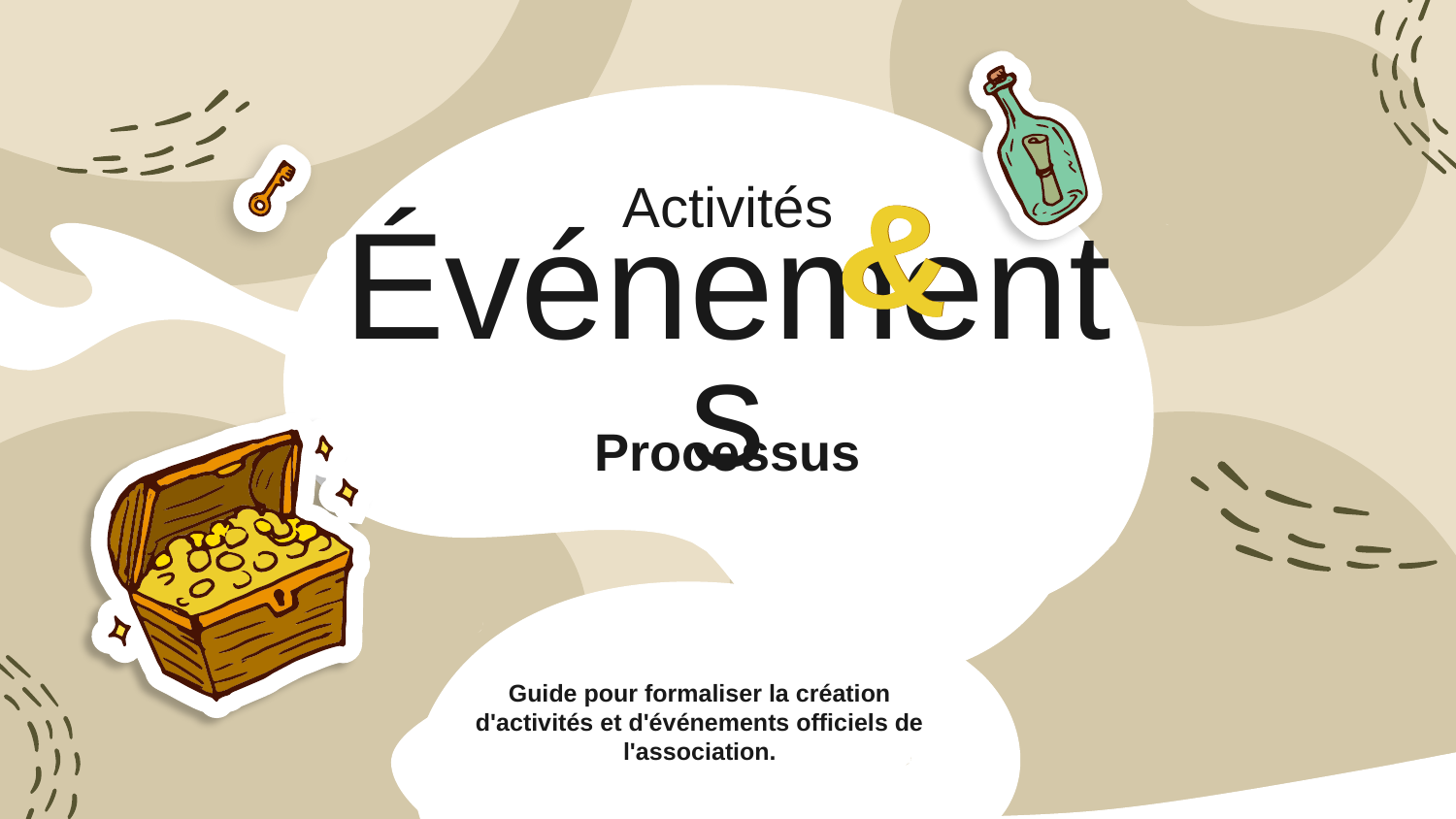

&
&
Activités Événements
Processus

# Guide pour formaliser la création d'activités et d'événements officiels de l'association.